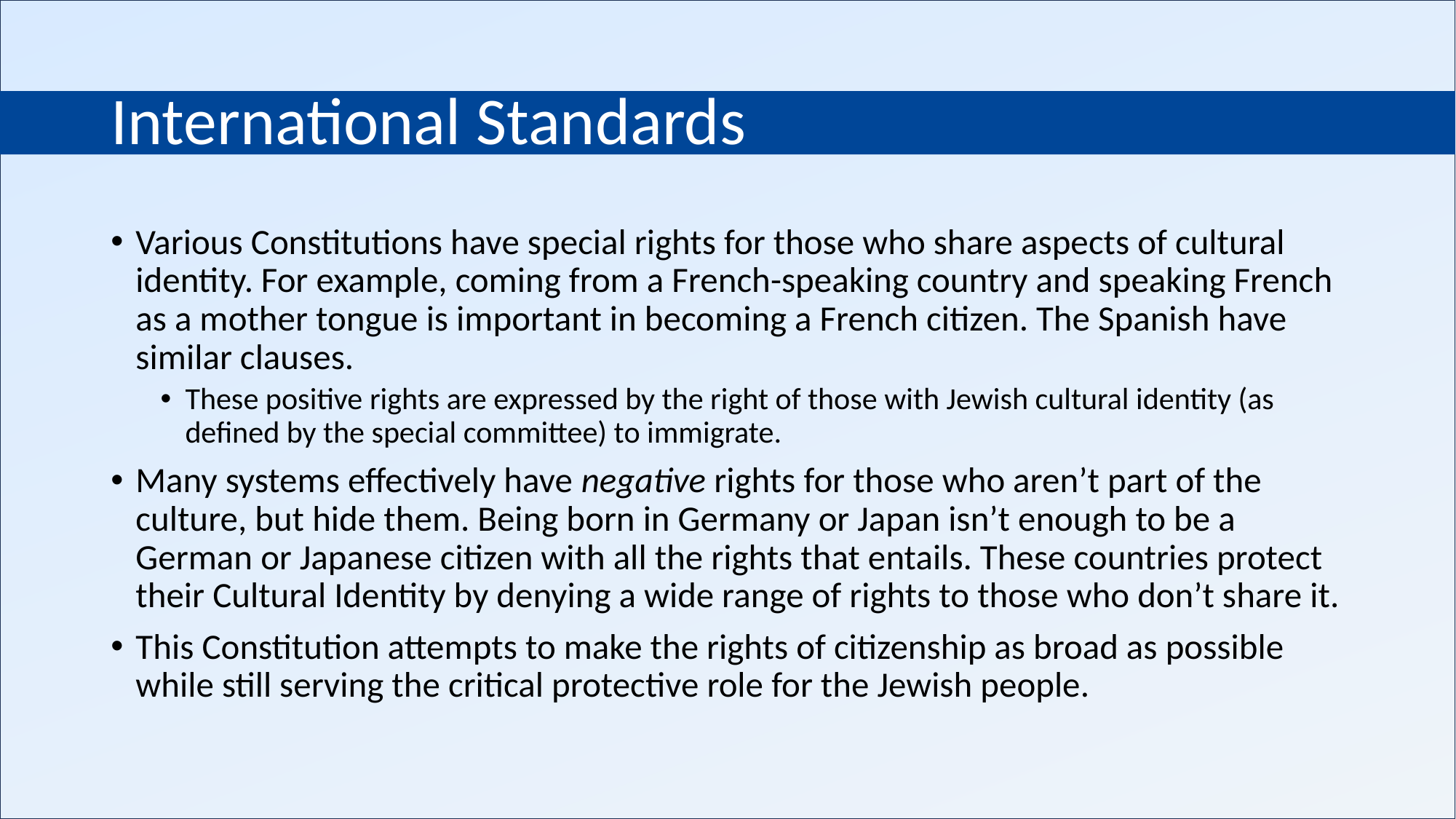

# International Standards
Various Constitutions have special rights for those who share aspects of cultural identity. For example, coming from a French-speaking country and speaking French as a mother tongue is important in becoming a French citizen. The Spanish have similar clauses.
These positive rights are expressed by the right of those with Jewish cultural identity (as defined by the special committee) to immigrate.
Many systems effectively have negative rights for those who aren’t part of the culture, but hide them. Being born in Germany or Japan isn’t enough to be a German or Japanese citizen with all the rights that entails. These countries protect their Cultural Identity by denying a wide range of rights to those who don’t share it.
This Constitution attempts to make the rights of citizenship as broad as possible while still serving the critical protective role for the Jewish people.